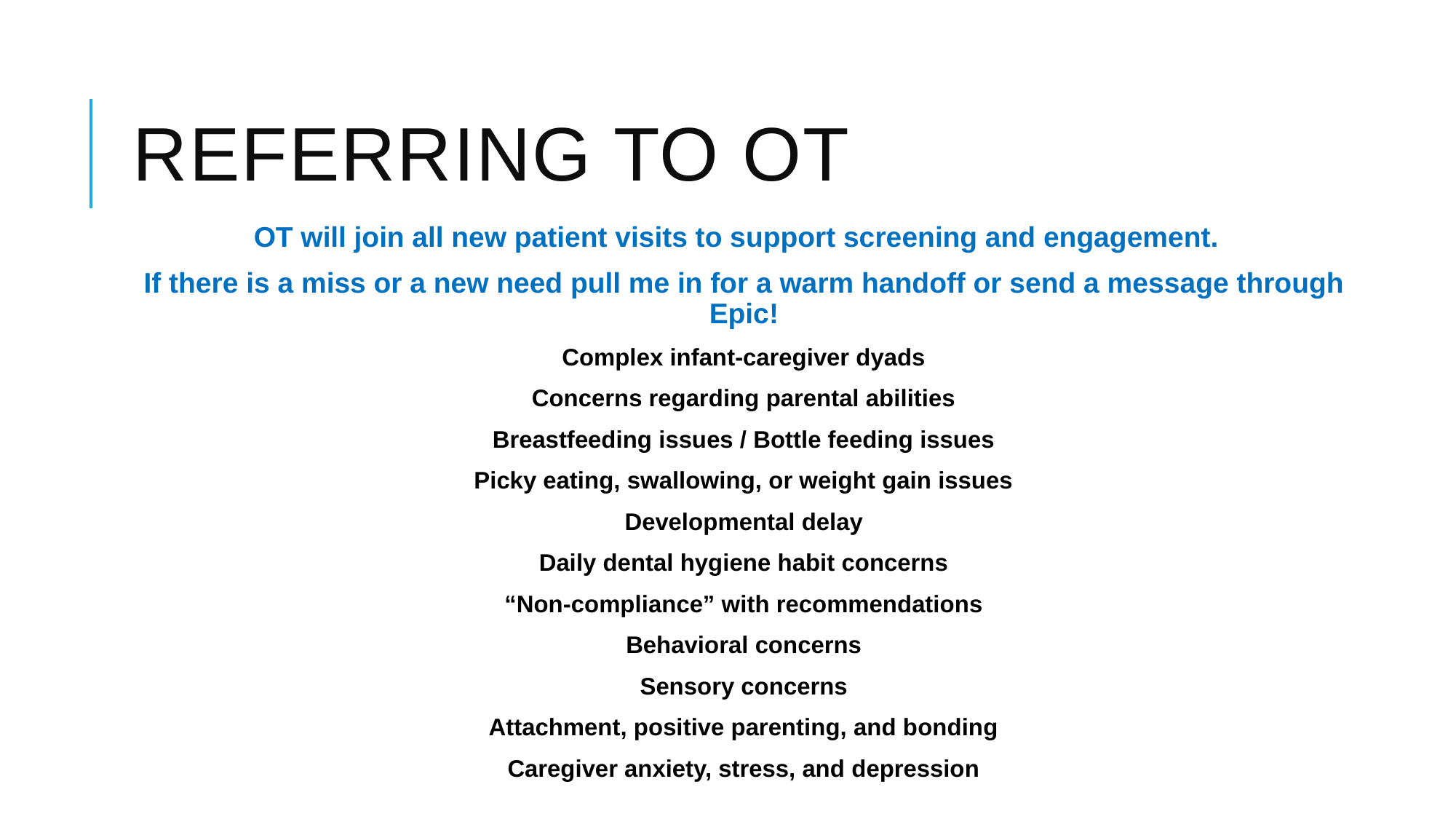

# Referring to OT
OT will join all new patient visits to support screening and engagement.
If there is a miss or a new need pull me in for a warm handoff or send a message through Epic!
Complex infant-caregiver dyads
Concerns regarding parental abilities
Breastfeeding issues / Bottle feeding issues
Picky eating, swallowing, or weight gain issues
Developmental delay
Daily dental hygiene habit concerns
“Non-compliance” with recommendations
Behavioral concerns
Sensory concerns
Attachment, positive parenting, and bonding
Caregiver anxiety, stress, and depression